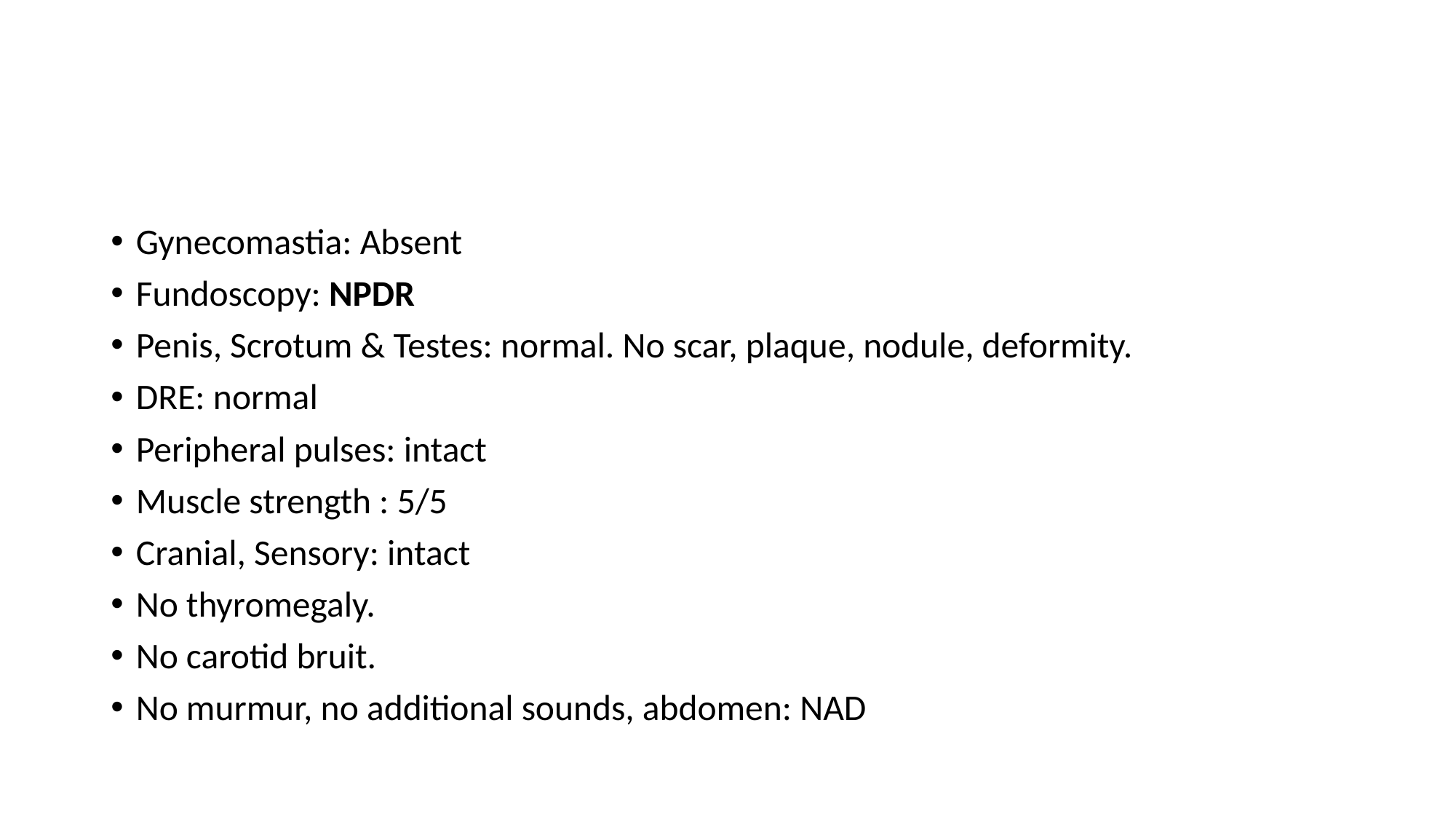

#
Gynecomastia: Absent
Fundoscopy: NPDR
Penis, Scrotum & Testes: normal. No scar, plaque, nodule, deformity.
DRE: normal
Peripheral pulses: intact
Muscle strength : 5/5
Cranial, Sensory: intact
No thyromegaly.
No carotid bruit.
No murmur, no additional sounds, abdomen: NAD